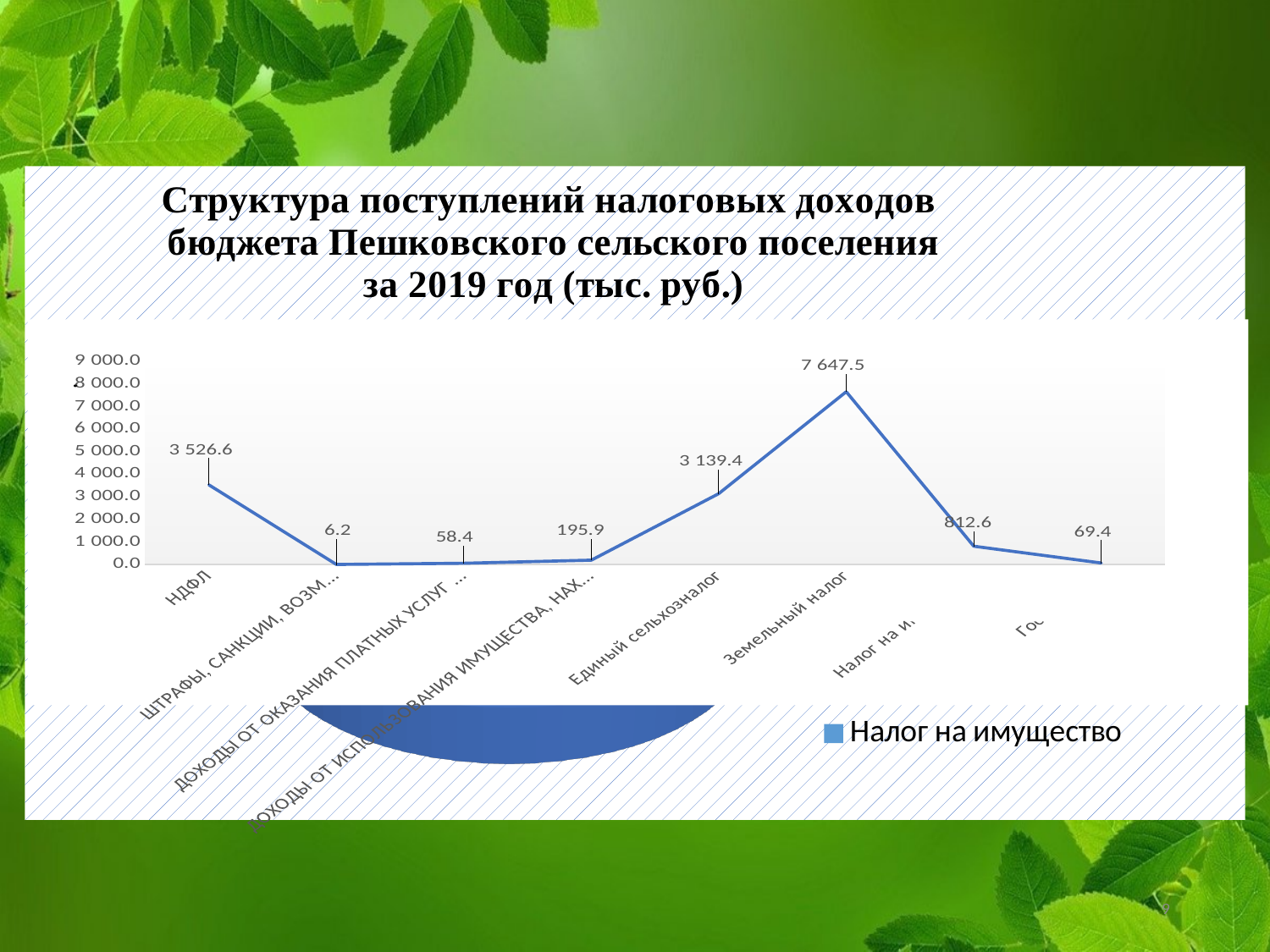

[unsupported chart]

### Chart

| Category | Продажи |
|---|---|
| НДФЛ | 3526.6 |
| ШТРАФЫ, САНКЦИИ, ВОЗМЕЩЕНИЕ УЩЕРБА | 6.2 |
| ДОХОДЫ ОТ ОКАЗАНИЯ ПЛАТНЫХ УСЛУГ (РАБОТ) И КОМПЕНСАЦИИ ЗАТРАТ ГОСУДАРСТВА | 58.4 |
| ДОХОДЫ ОТ ИСПОЛЬЗОВАНИЯ ИМУЩЕСТВА, НАХОДЯЩЕГОСЯ В ГОСУДАРСТВЕННОЙ И МУНИЦИПАЛЬНОЙ СОБСТВЕННОСТИ | 195.9 |
| Единый сельхозналог | 3139.4 |
| Земельный налог | 7647.5 |
| Налог на имущество | 812.6 |
| Госпошлина | 69.4 |
9